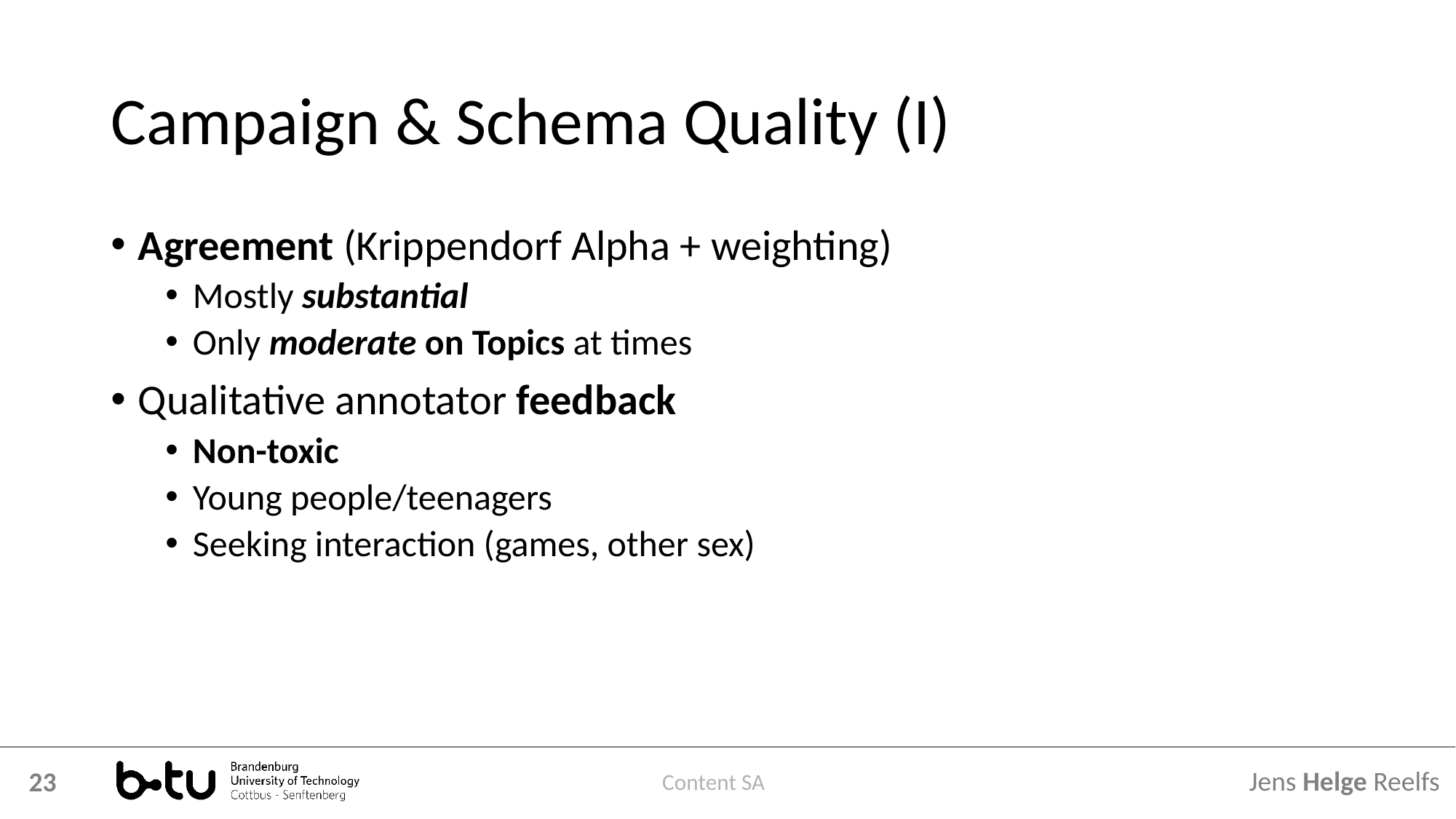

# Campaign & Schema Quality (I)
Agreement (Krippendorf Alpha + weighting)
Mostly substantial
Only moderate on Topics at times
Qualitative annotator feedback
Non-toxic
Young people/teenagers
Seeking interaction (games, other sex)

Content SA